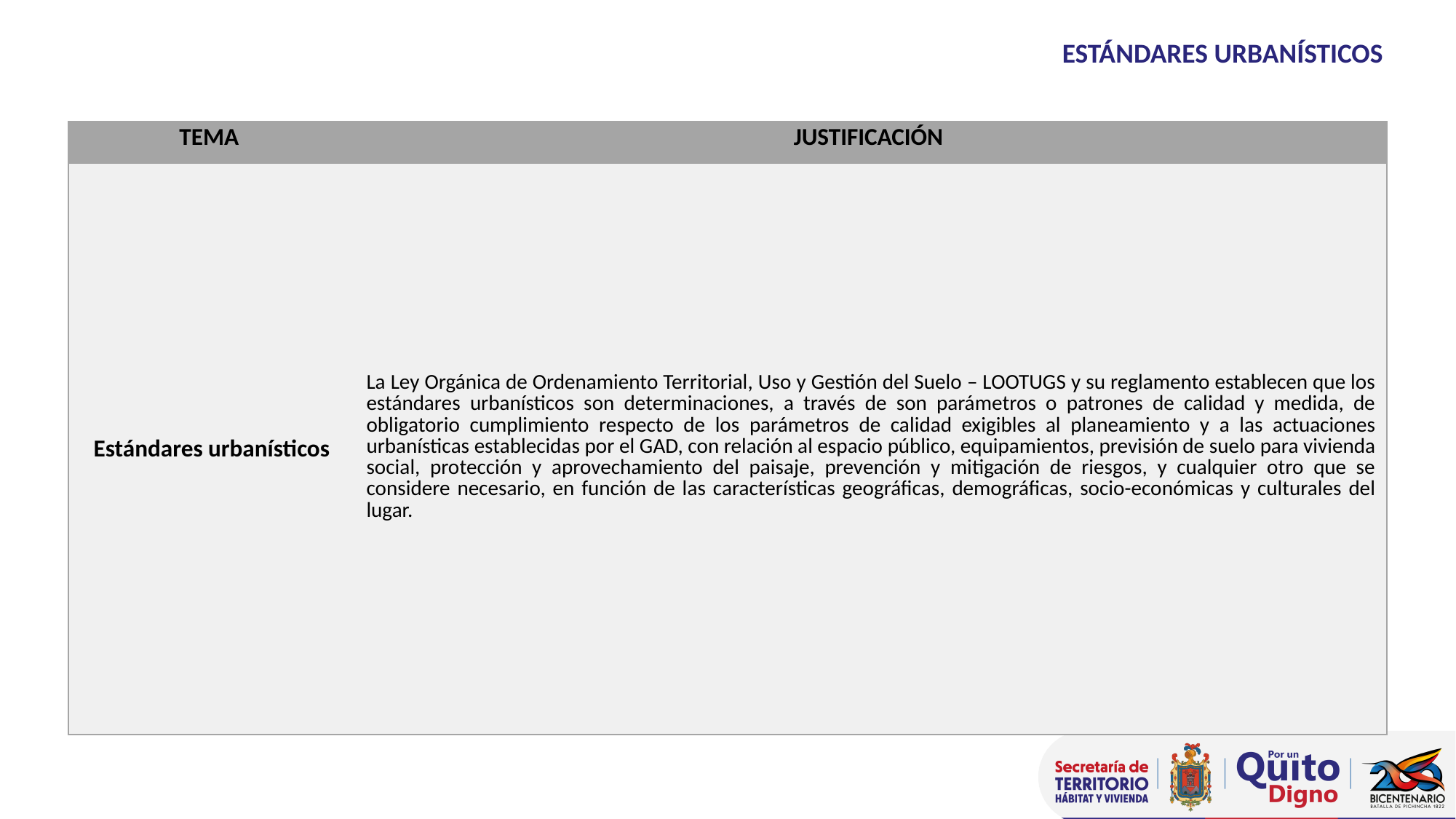

ESTÁNDARES URBANÍSTICOS
| TEMA | JUSTIFICACIÓN |
| --- | --- |
| Estándares urbanísticos | La Ley Orgánica de Ordenamiento Territorial, Uso y Gestión del Suelo – LOOTUGS y su reglamento establecen que los estándares urbanísticos son determinaciones, a través de son parámetros o patrones de calidad y medida, de obligatorio cumplimiento respecto de los parámetros de calidad exigibles al planeamiento y a las actuaciones urbanísticas establecidas por el GAD, con relación al espacio público, equipamientos, previsión de suelo para vivienda social, protección y aprovechamiento del paisaje, prevención y mitigación de riesgos, y cualquier otro que se considere necesario, en función de las características geográficas, demográficas, socio-económicas y culturales del lugar. |